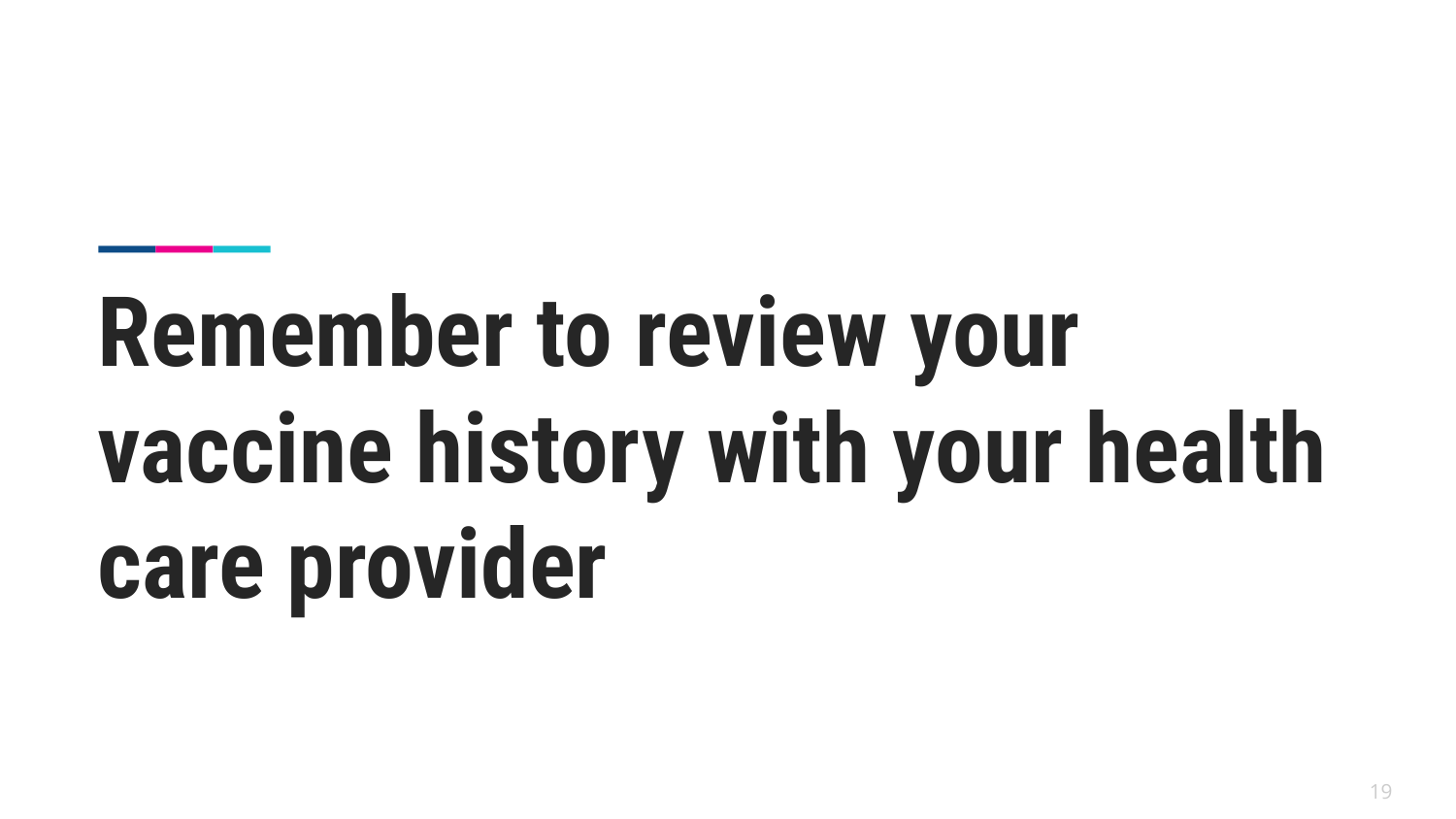

# Remember to review your vaccine history with your health care provider
19